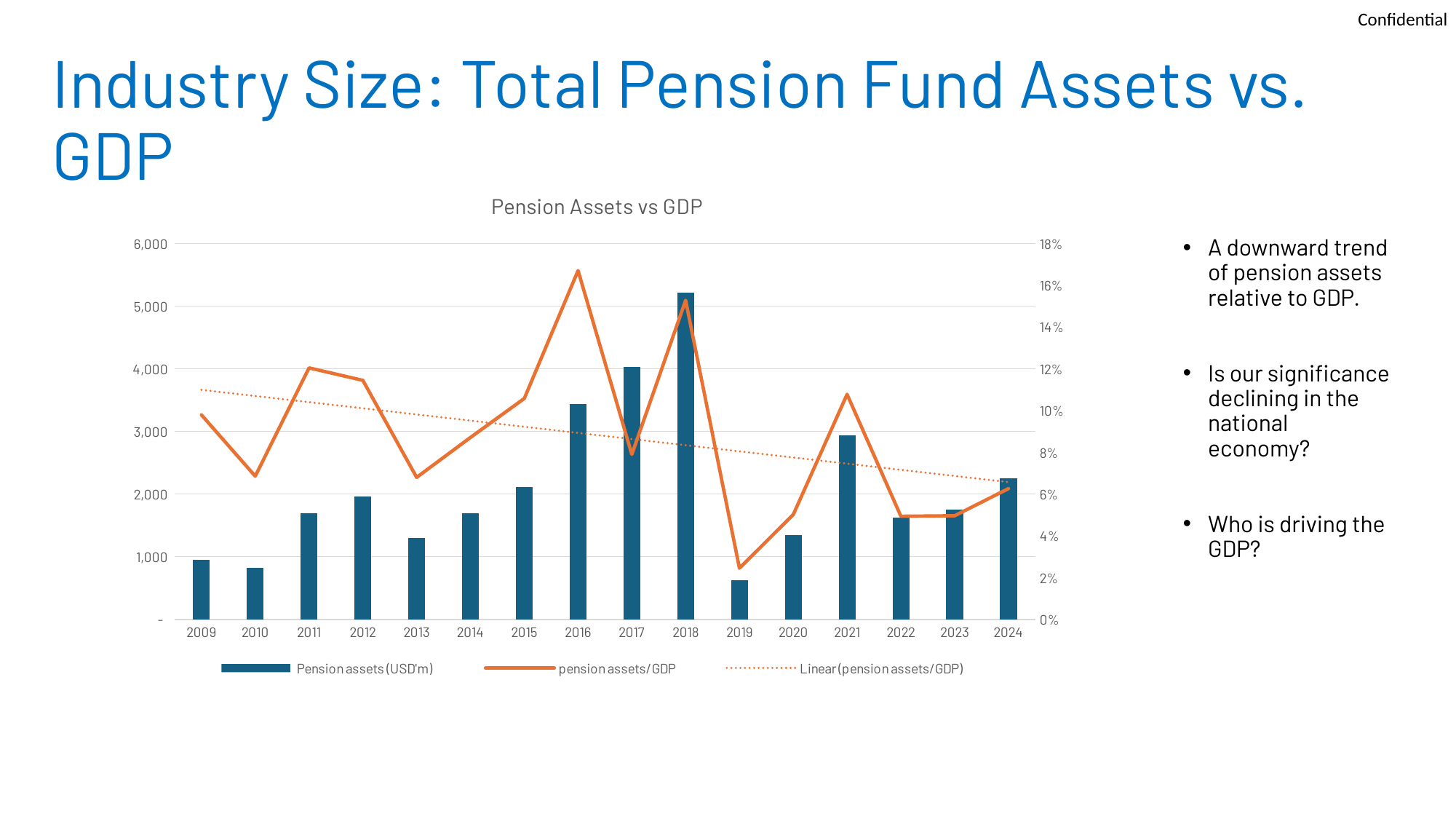

# Industry Size: Total Pension Fund Assets vs. GDP

### Chart: Pension Assets vs GDP

| Category |  Pension assets (USD'm)  | pension assets/GDP |
|---|---|---|
| 2009 | 946.448314 | 0.09791729293445578 |
| 2010 | 825.397691 | 0.06854520224096768 |
| 2011 | 1697.999954 | 0.12040912995374112 |
| 2012 | 1958.561378 | 0.11443637481156056 |
| 2013 | 1297.483844 | 0.06796304461469319 |
| 2014 | 1697.999954 | 0.08709693246647296 |
| 2015 | 2111.184 | 0.10575420758616266 |
| 2016 | 3431.287027 | 0.16698334609660365 |
| 2017 | 4032.475791 | 0.07895257159750065 |
| 2018 | 5216.882457 | 0.15273661371214822 |
| 2019 | 630.0 | 0.02449702376170684 |
| 2020 | 1347.9075827947363 | 0.05016788637898905 |
| 2021 | 2935.2327314891504 | 0.10775246796050493 |
| 2022 | 1618.493545329261 | 0.04935973771146027 |
| 2023 | 1747.8279102071838 | 0.04960999288673373 |
| 2024 | 2248.1927243832006 | 0.0625904801119475 |
A downward trend of pension assets relative to GDP.

Is our significance declining in the national economy?

Who is driving the GDP?